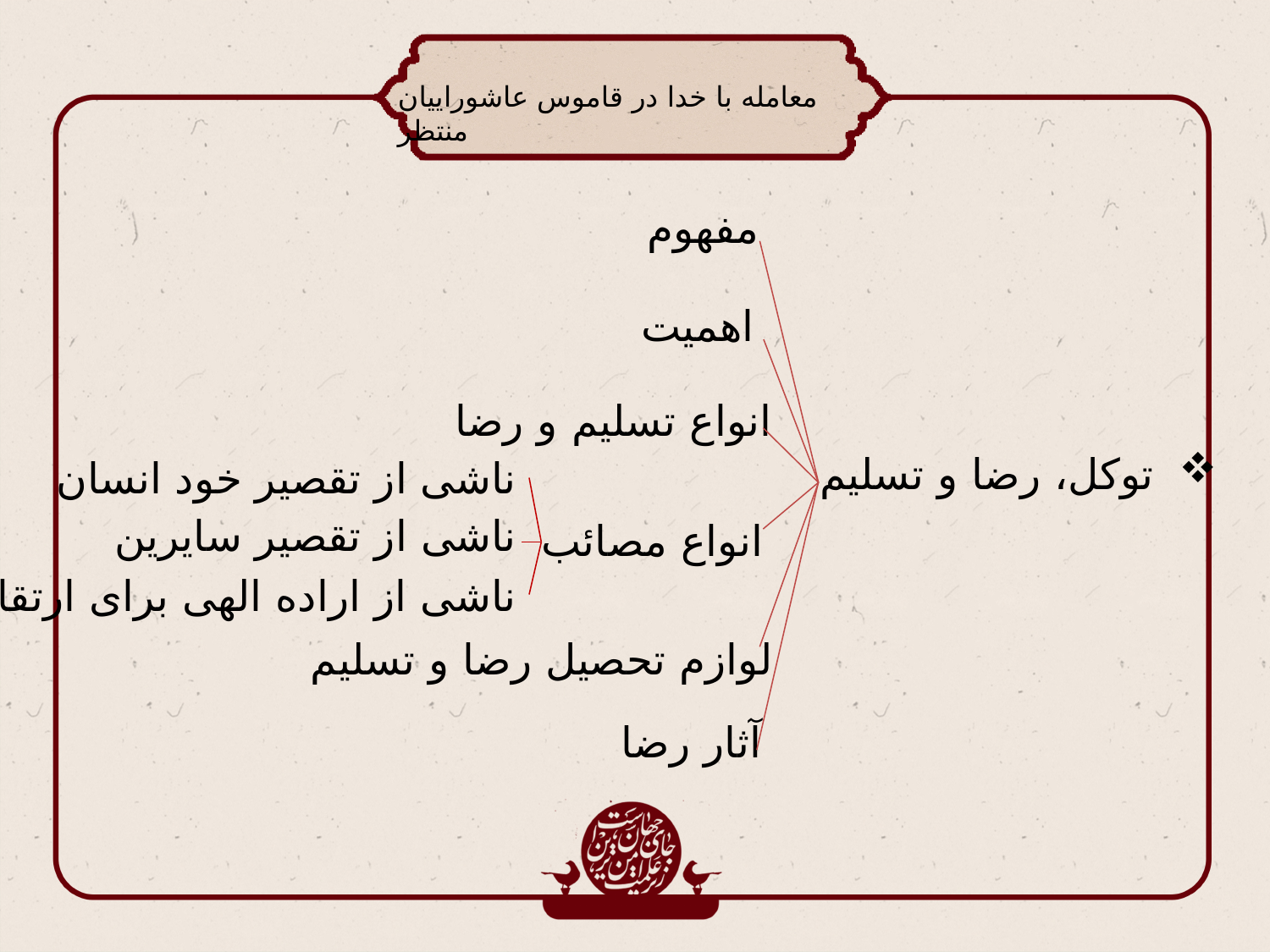

معامله با خدا در قاموس عاشوراییان منتظر
مفهوم
اهمیت
انواع تسلیم و رضا
توکل، رضا و تسلیم
ناشی از تقصیر خود انسان
ناشی از تقصیر سایرین
انواع مصائب
ناشی از اراده الهی برای ارتقاء
لوازم تحصیل رضا و تسلیم
آثار رضا